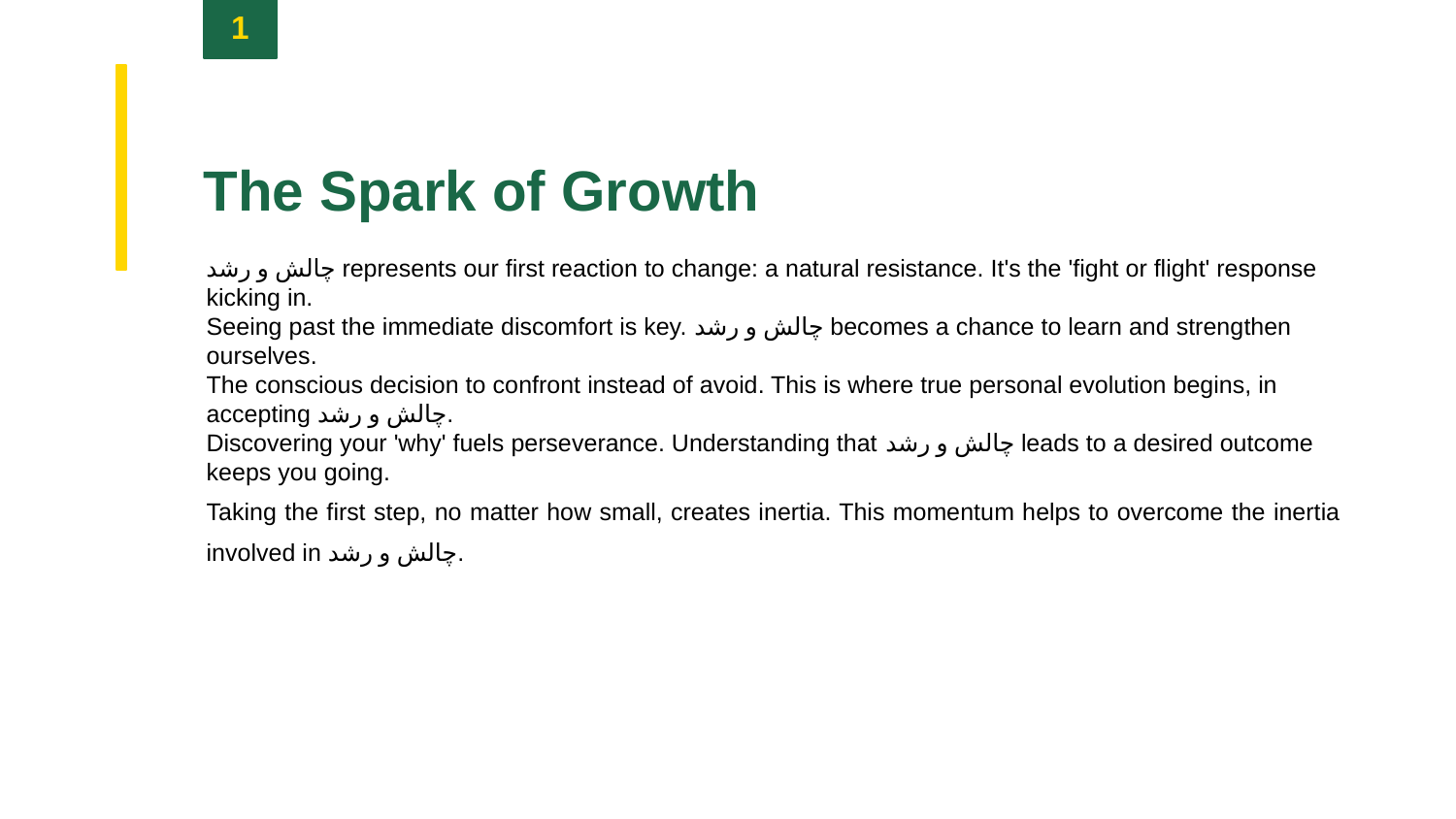

1

The Spark of Growth
چالش و رشد represents our first reaction to change: a natural resistance. It's the 'fight or flight' response kicking in.
Seeing past the immediate discomfort is key. چالش و رشد becomes a chance to learn and strengthen ourselves.
The conscious decision to confront instead of avoid. This is where true personal evolution begins, in accepting چالش و رشد.
Discovering your 'why' fuels perseverance. Understanding that چالش و رشد leads to a desired outcome keeps you going.
Taking the first step, no matter how small, creates inertia. This momentum helps to overcome the inertia involved in چالش و رشد.